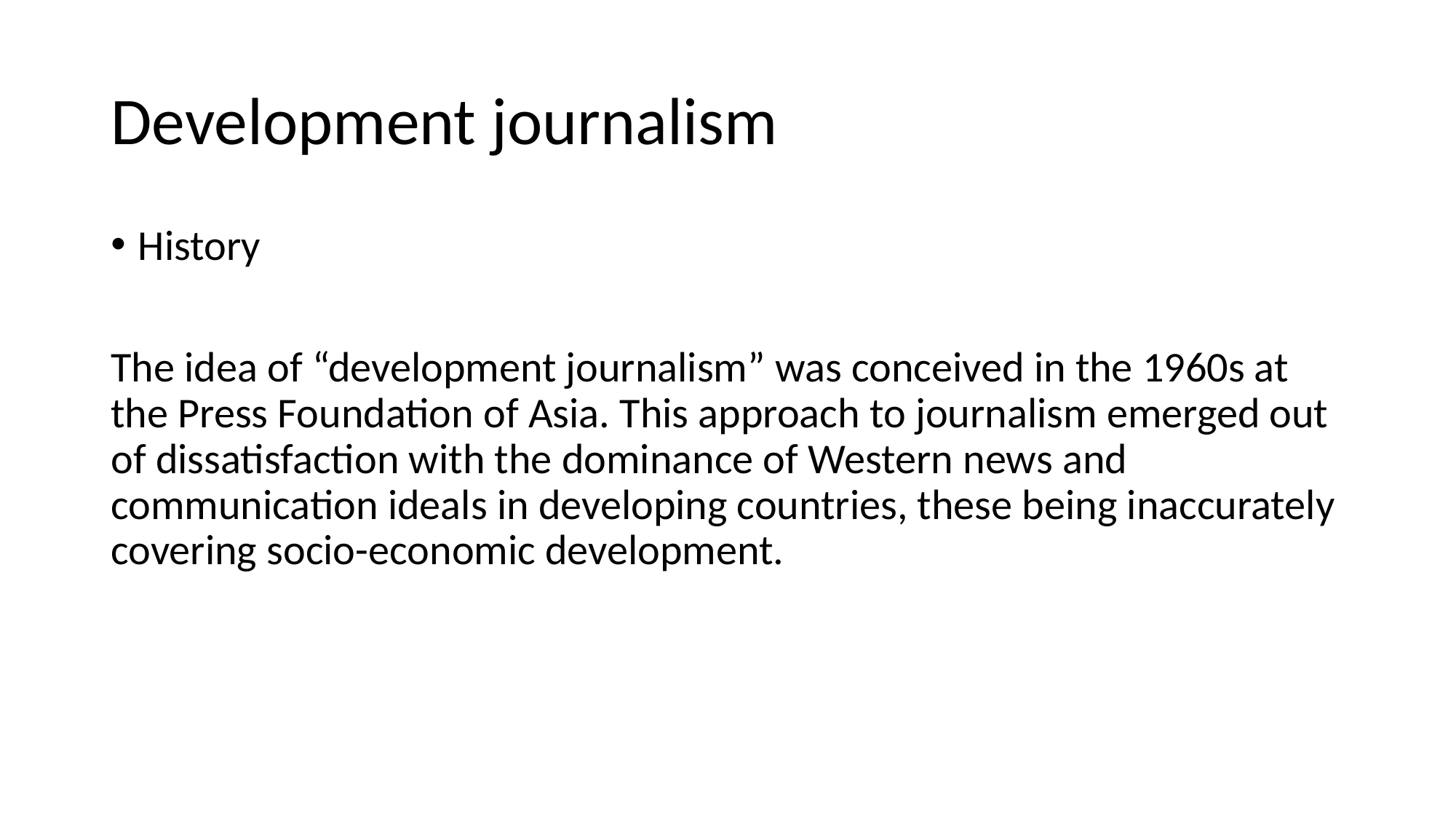

# Development journalism
History

The idea of “development journalism” was conceived in the 1960s at the Press Foundation of Asia. This approach to journalism emerged out of dissatisfaction with the dominance of Western news and communication ideals in developing countries, these being inaccurately covering socio-economic development.